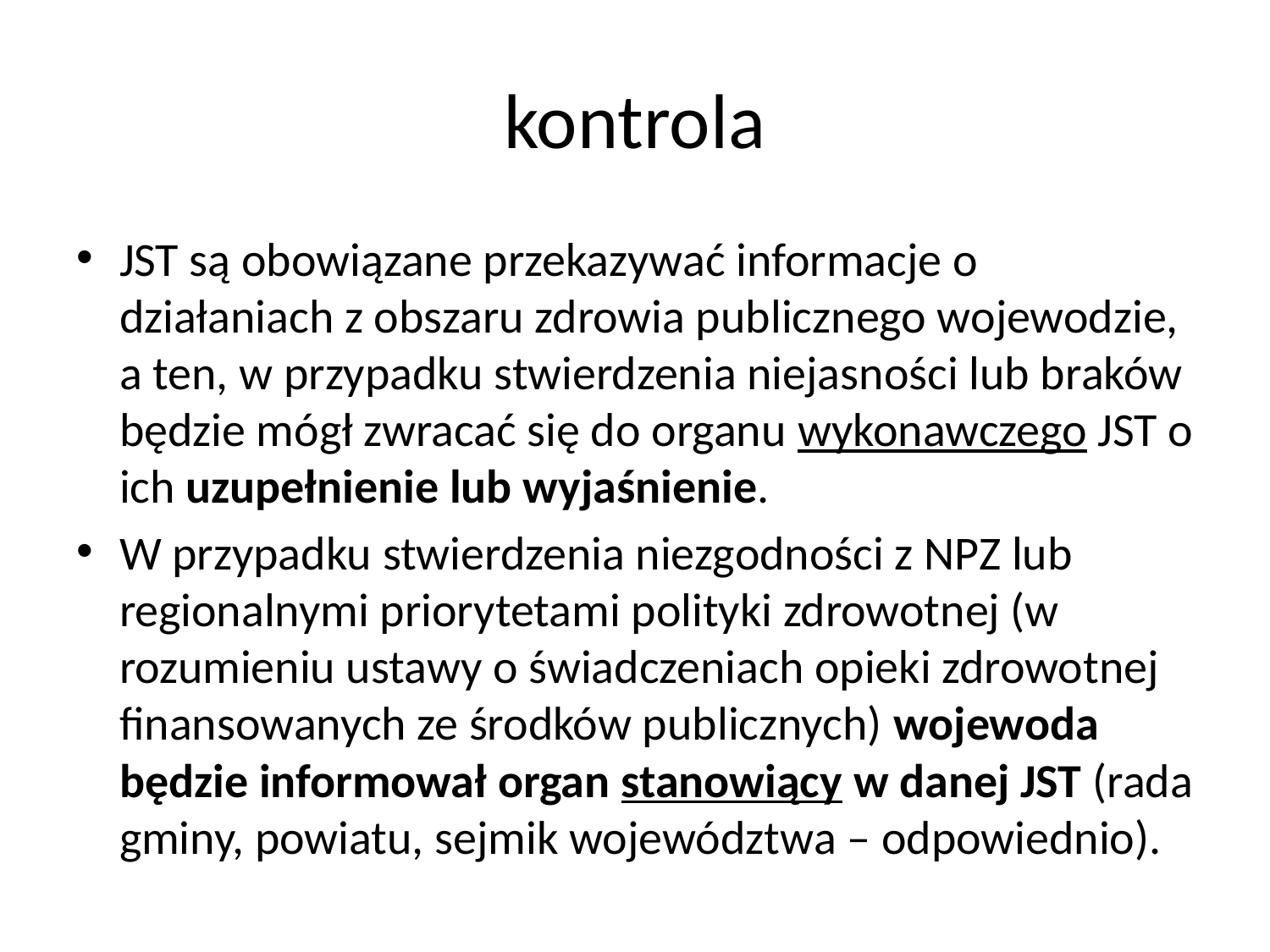

# kontrola
JST są obowiązane przekazywać informacje o działaniach z obszaru zdrowia publicznego wojewodzie, a ten, w przypadku stwierdzenia niejasności lub braków będzie mógł zwracać się do organu wykonawczego JST o ich uzupełnienie lub wyjaśnienie.
W przypadku stwierdzenia niezgodności z NPZ lub regionalnymi priorytetami polityki zdrowotnej (w rozumieniu ustawy o świadczeniach opieki zdrowotnej finansowanych ze środków publicznych) wojewoda będzie informował organ stanowiący w danej JST (rada gminy, powiatu, sejmik województwa – odpowiednio).